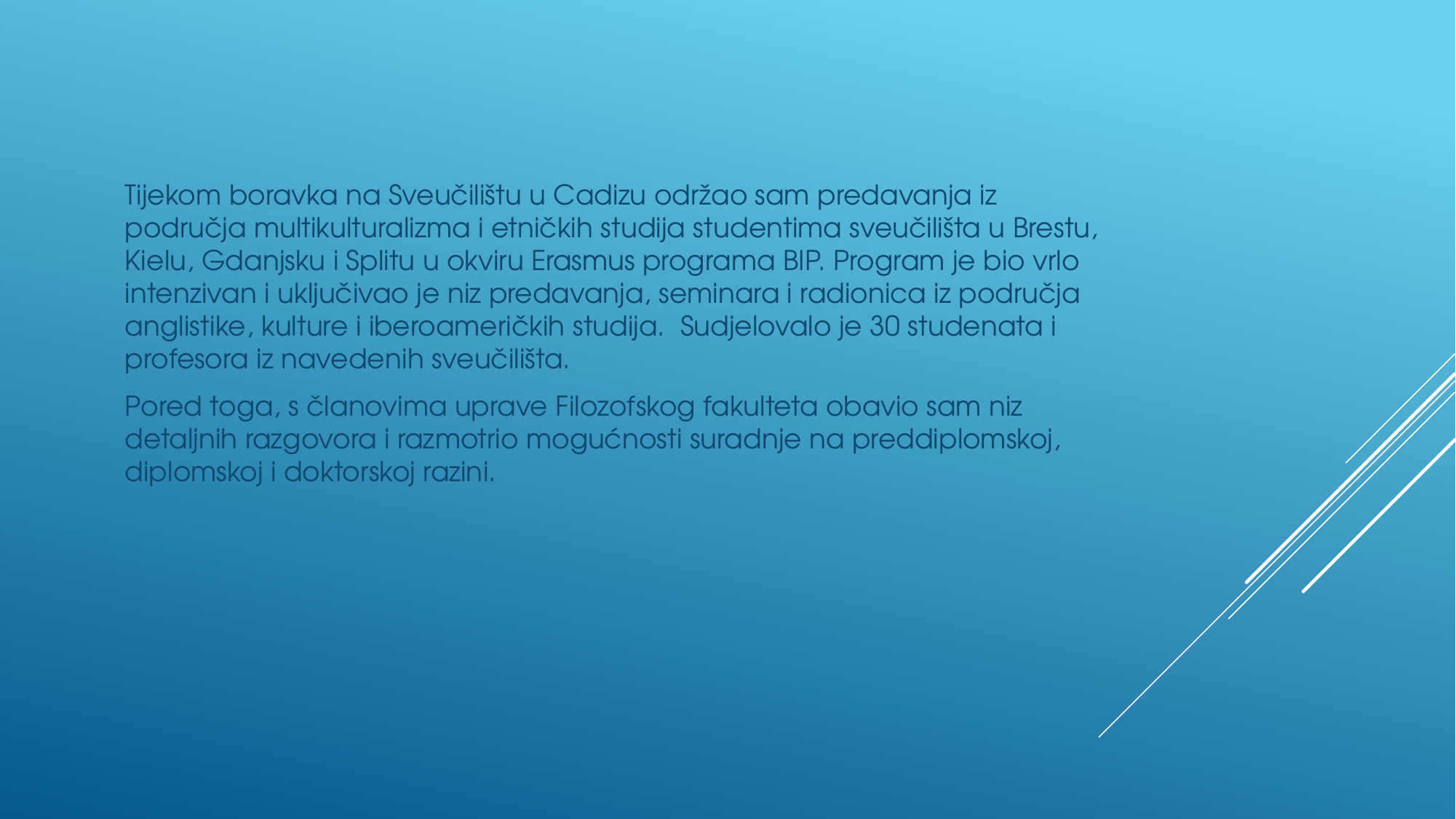

#
Tijekom boravka na Sveučilištu u Cadizu održao sam predavanja iz područja multikulturalizma i etničkih studija studentima sveučilišta u Brestu, Kielu, Gdanjsku i Splitu u okviru Erasmus programa BIP. Program je bio vrlo intenzivan i uključivao je niz predavanja, seminara i radionica iz područja anglistike, kulture i iberoameričkih studija.  Sudjelovalo je 30 studenata i profesora iz navedenih sveučilišta.
Pored toga, s članovima uprave Filozofskog fakulteta obavio sam niz detaljnih razgovora i razmotrio mogućnosti suradnje na preddiplomskoj, diplomskoj i doktorskoj razini.